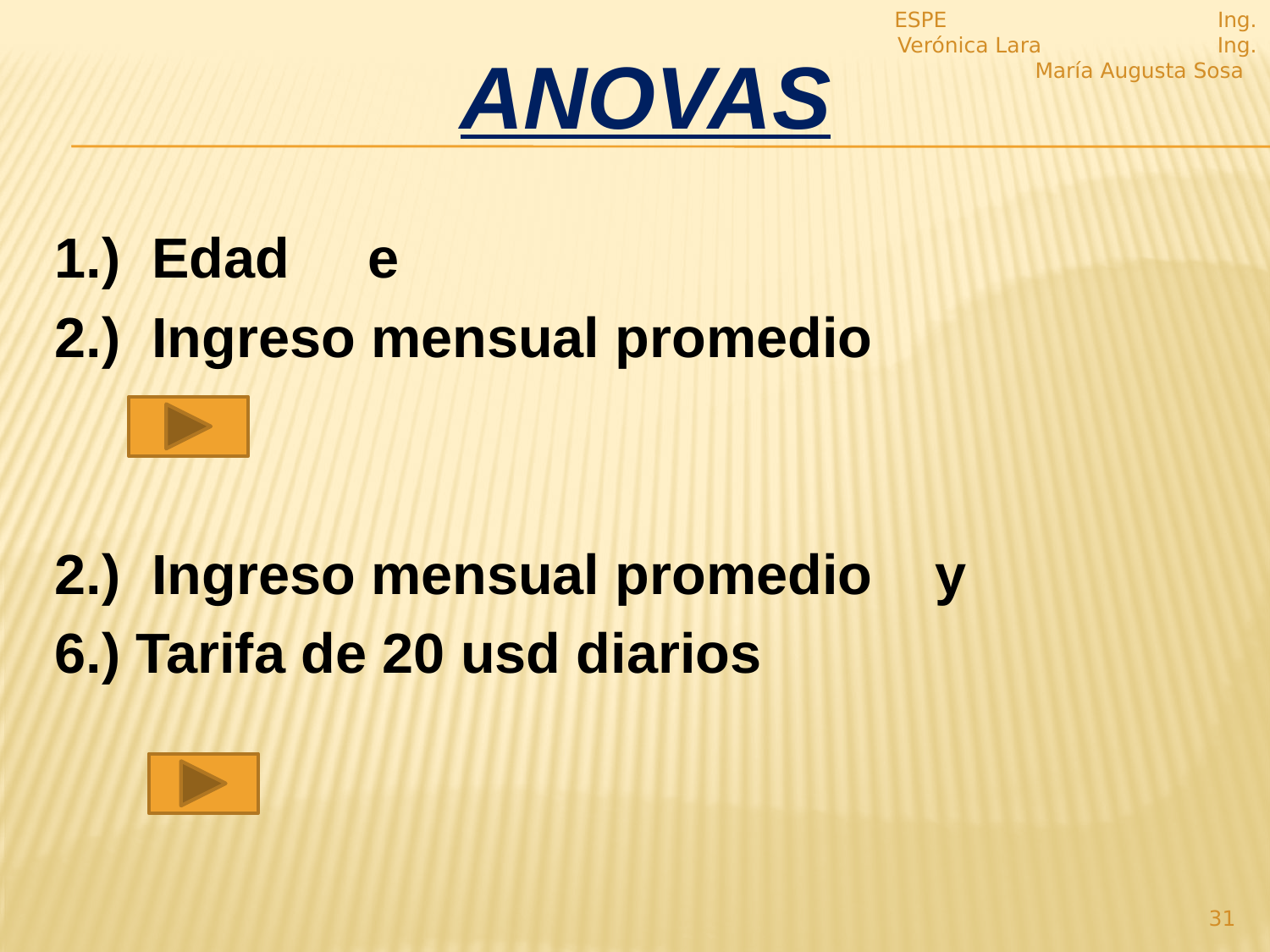

ESPE                                        Ing. Verónica Lara                          Ing. María Augusta Sosa
# ANOVAS
1.)  Edad     e
2.)  Ingreso mensual promedio

2.)  Ingreso mensual promedio    y
6.) Tarifa de 20 usd diarios

31